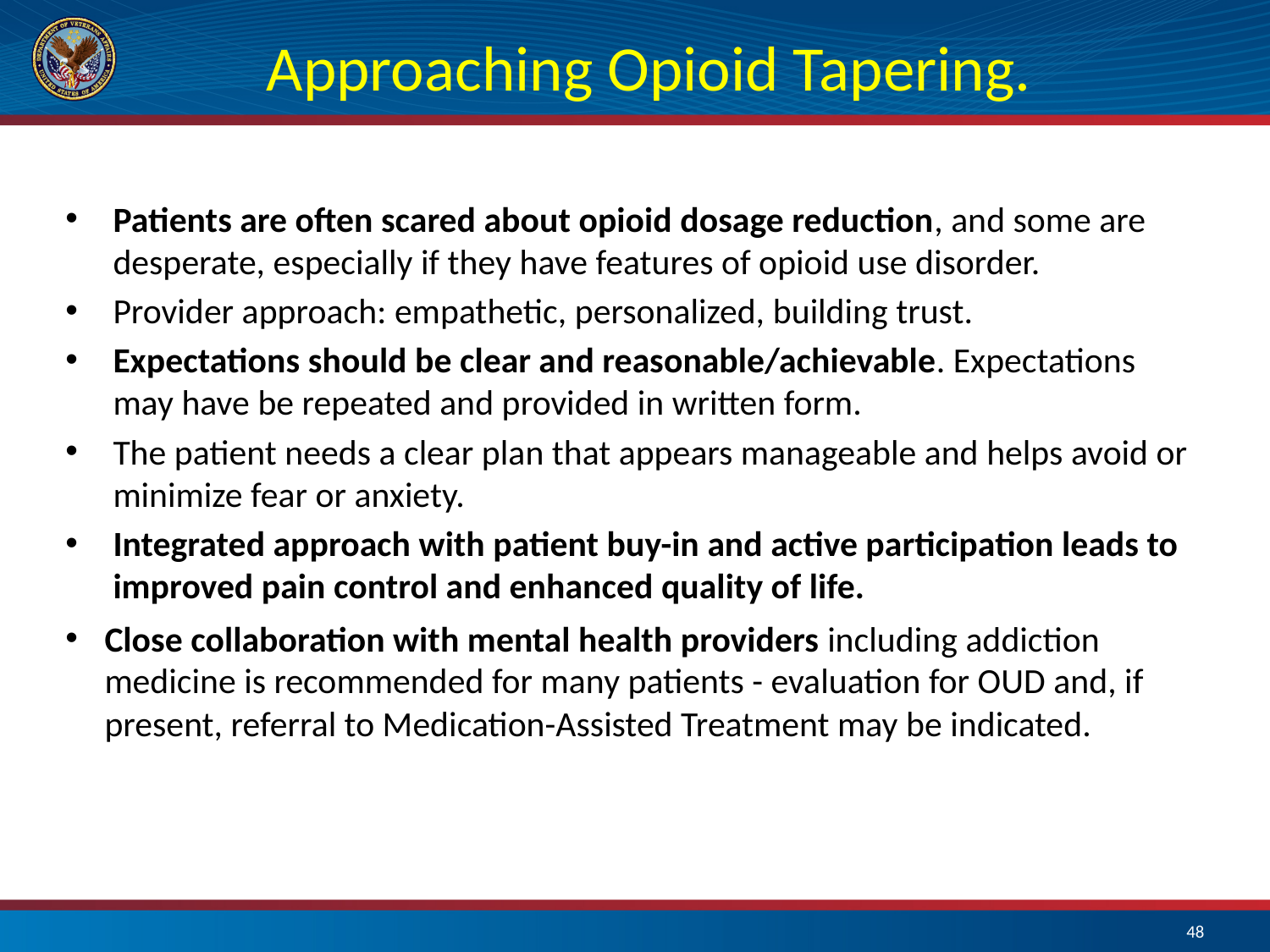

# Approaching Opioid Tapering.
Patients are often scared about opioid dosage reduction, and some are desperate, especially if they have features of opioid use disorder.
Provider approach: empathetic, personalized, building trust.
Expectations should be clear and reasonable/achievable. Expectations may have be repeated and provided in written form.
The patient needs a clear plan that appears manageable and helps avoid or minimize fear or anxiety.
Integrated approach with patient buy-in and active participation leads to improved pain control and enhanced quality of life.
Close collaboration with mental health providers including addiction medicine is recommended for many patients - evaluation for OUD and, if present, referral to Medication-Assisted Treatment may be indicated.

48